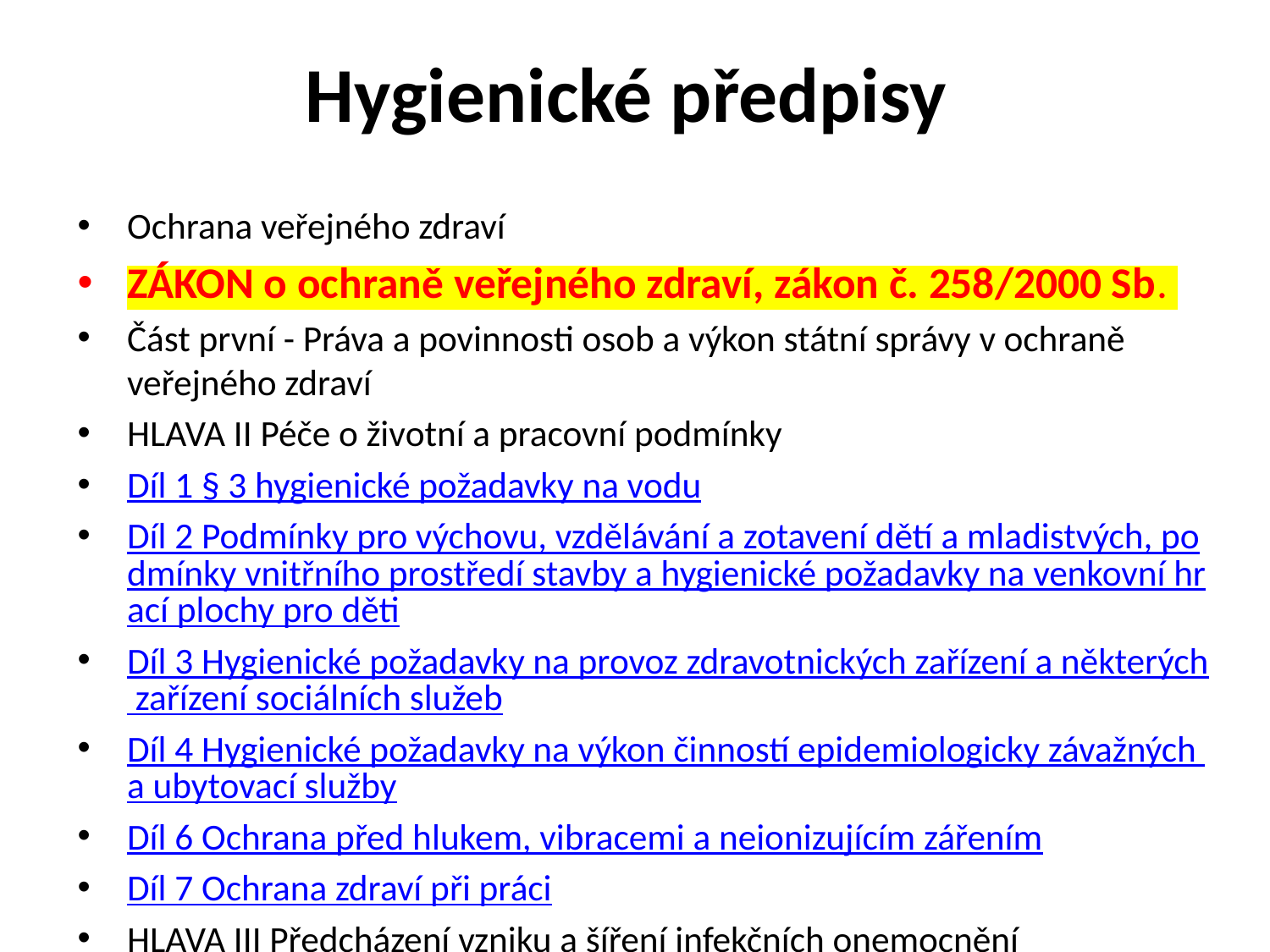

# Hygienické předpisy
Ochrana veřejného zdraví
ZÁKON o ochraně veřejného zdraví, zákon č. 258/2000 Sb.
Část první - Práva a povinnosti osob a výkon státní správy v ochraně veřejného zdraví
HLAVA II Péče o životní a pracovní podmínky
Díl 1 § 3 hygienické požadavky na vodu
Díl 2 Podmínky pro výchovu, vzdělávání a zotavení dětí a mladistvých, podmínky vnitřního prostředí stavby a hygienické požadavky na venkovní hrací plochy pro děti
Díl 3 Hygienické požadavky na provoz zdravotnických zařízení a některých zařízení sociálních služeb
Díl 4 Hygienické požadavky na výkon činností epidemiologicky závažných a ubytovací služby
Díl 6 Ochrana před hlukem, vibracemi a neionizujícím zářením
Díl 7 Ochrana zdraví při práci
HLAVA III Předcházení vzniku a šíření infekčních onemocnění
https://www.zakonyprolidi.cz/obor/hygiena